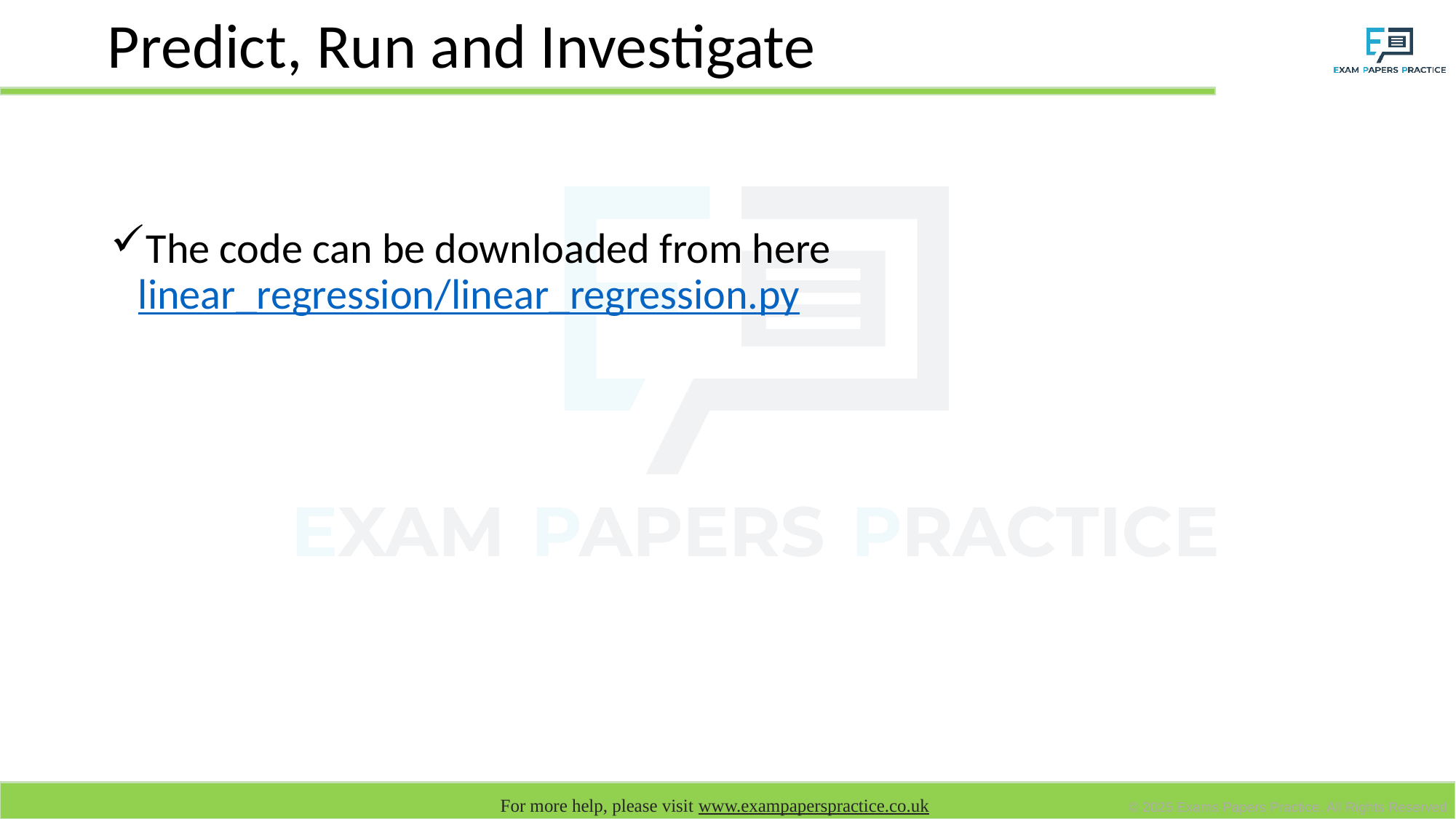

# Predict, Run and Investigate
The code can be downloaded from here linear_regression/linear_regression.py